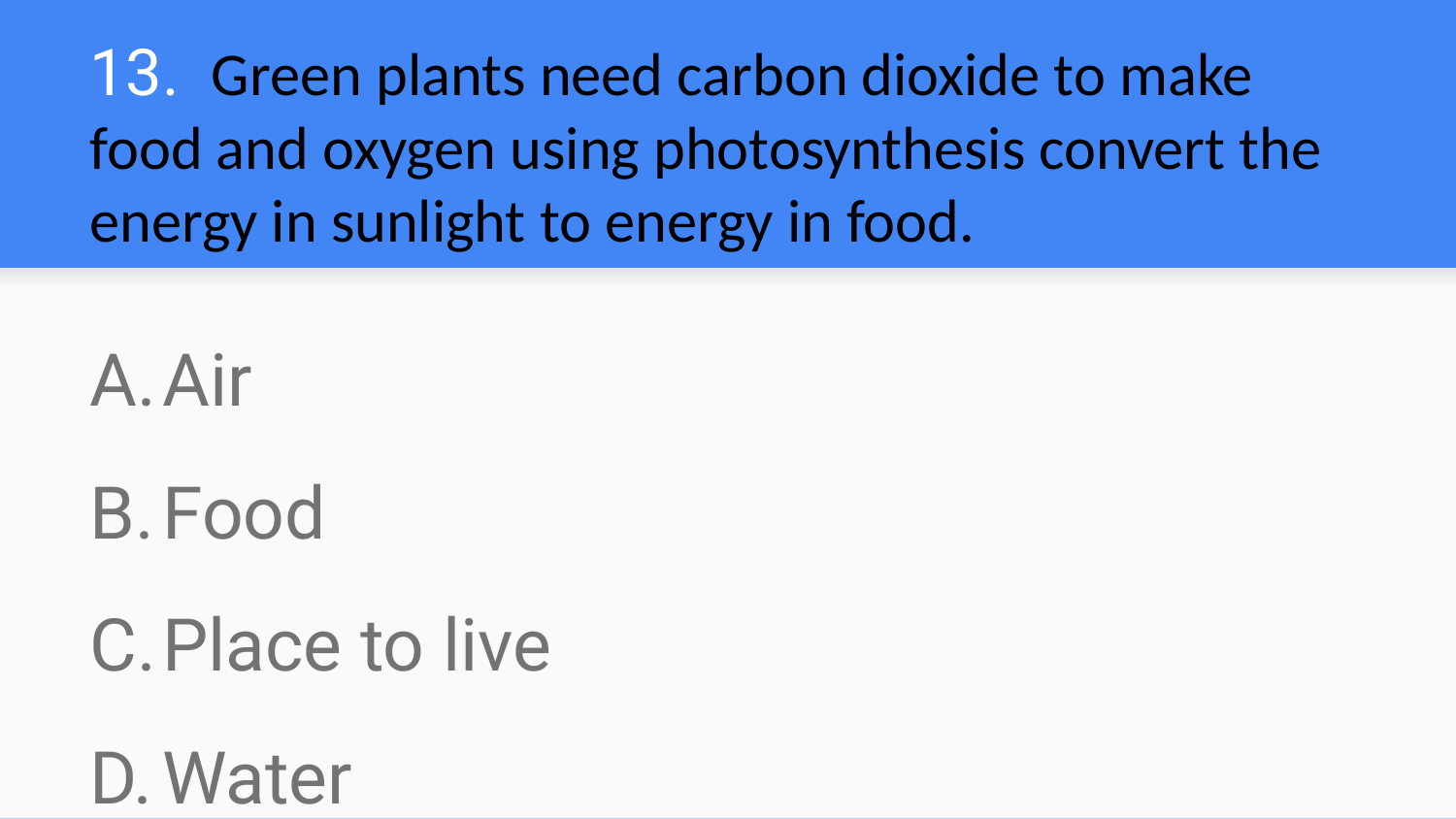

# 13.  Green plants need carbon dioxide to make food and oxygen using photosynthesis convert the energy in sunlight to energy in food.
Air
Food
Place to live
Water